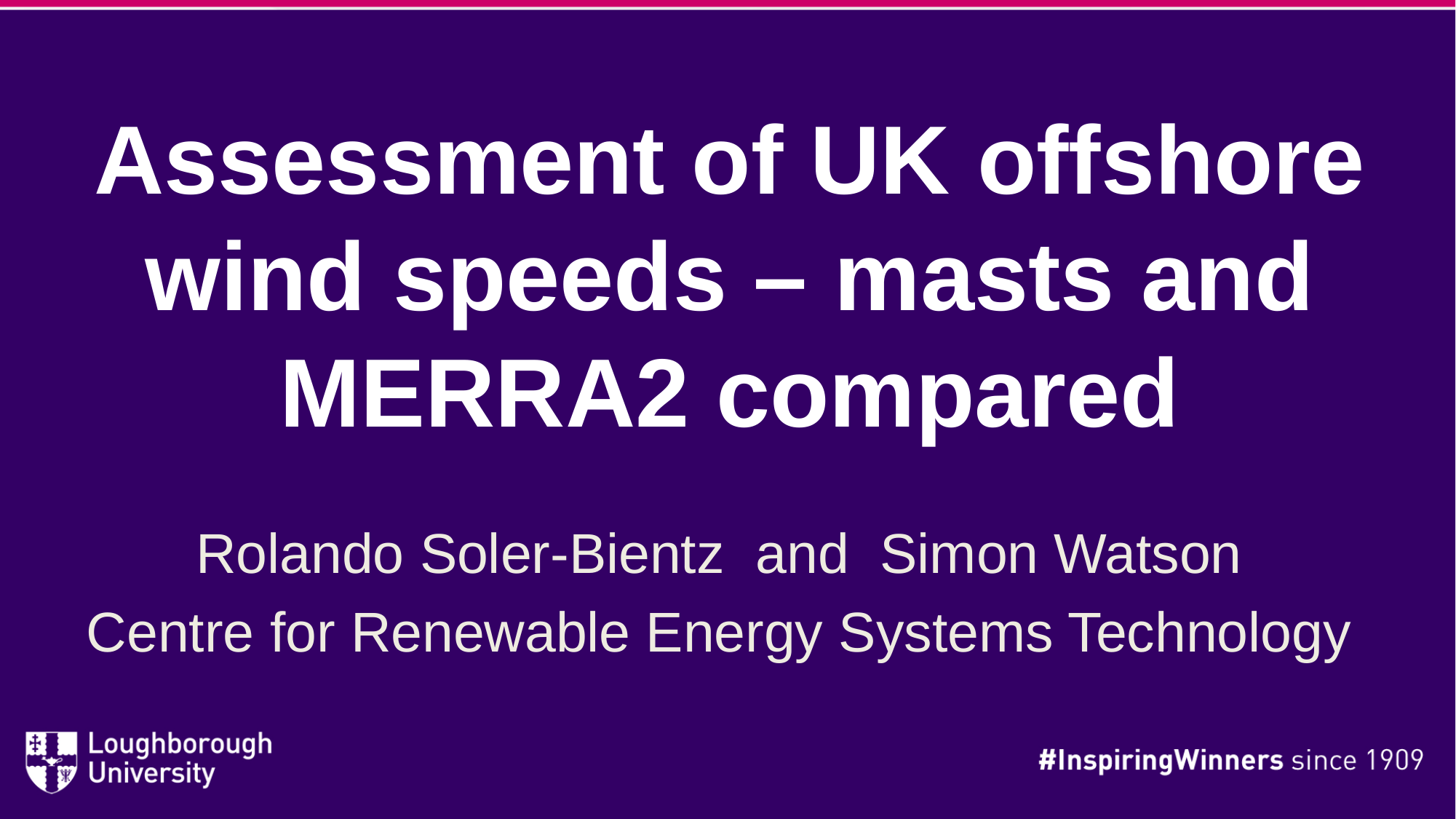

# Assessment of UK offshore wind speeds – masts and MERRA2 compared
Rolando Soler-Bientz  and  Simon Watson
Centre for Renewable Energy Systems Technology